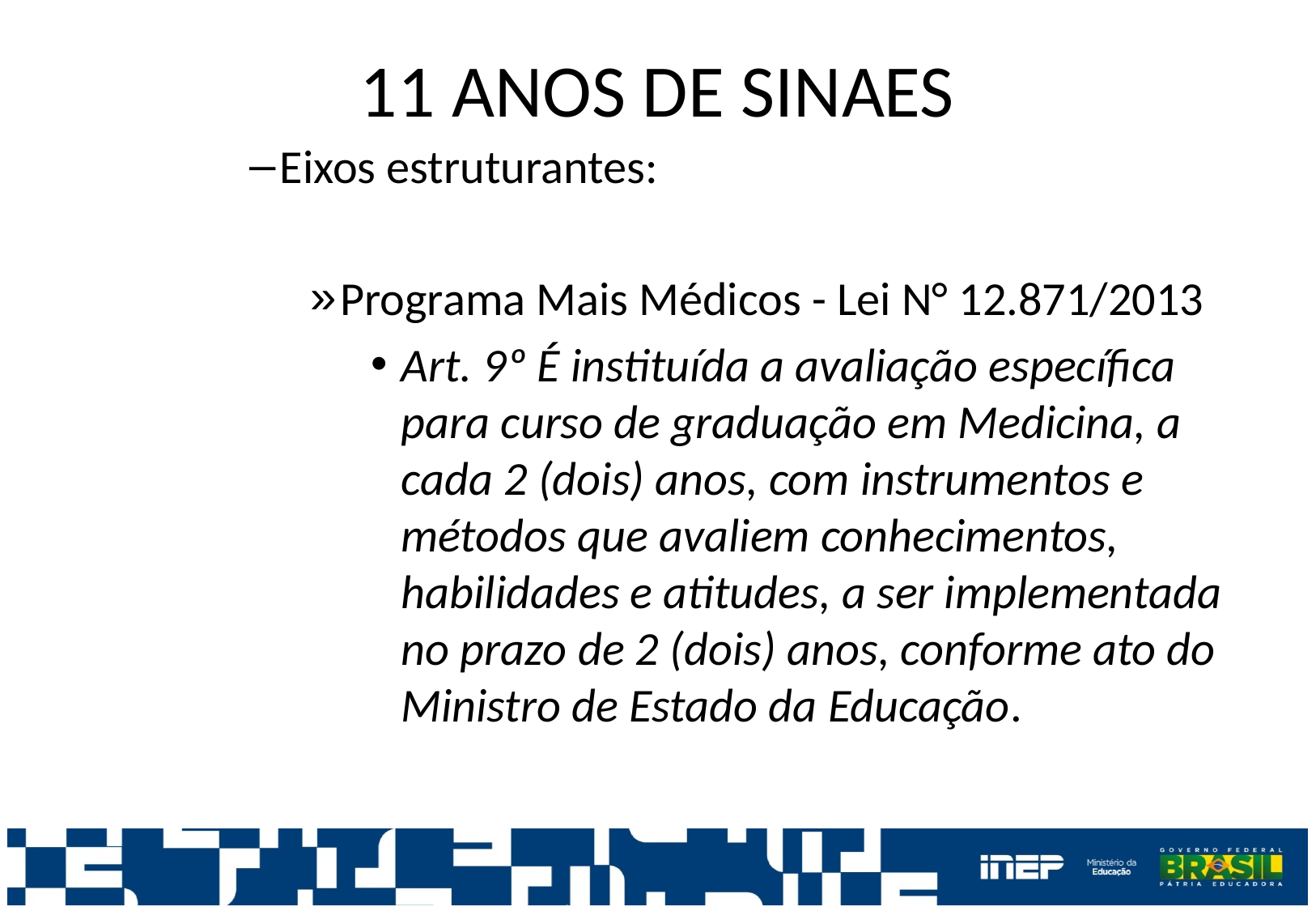

# 11 ANOS DE SINAES
Eixos estruturantes:

Programa Mais Médicos - Lei N° 12.871/2013
Art. 9º É instituída a avaliação específica para curso de graduação em Medicina, a cada 2 (dois) anos, com instrumentos e métodos que avaliem conhecimentos, habilidades e atitudes, a ser implementada no prazo de 2 (dois) anos, conforme ato do Ministro de Estado da Educação.